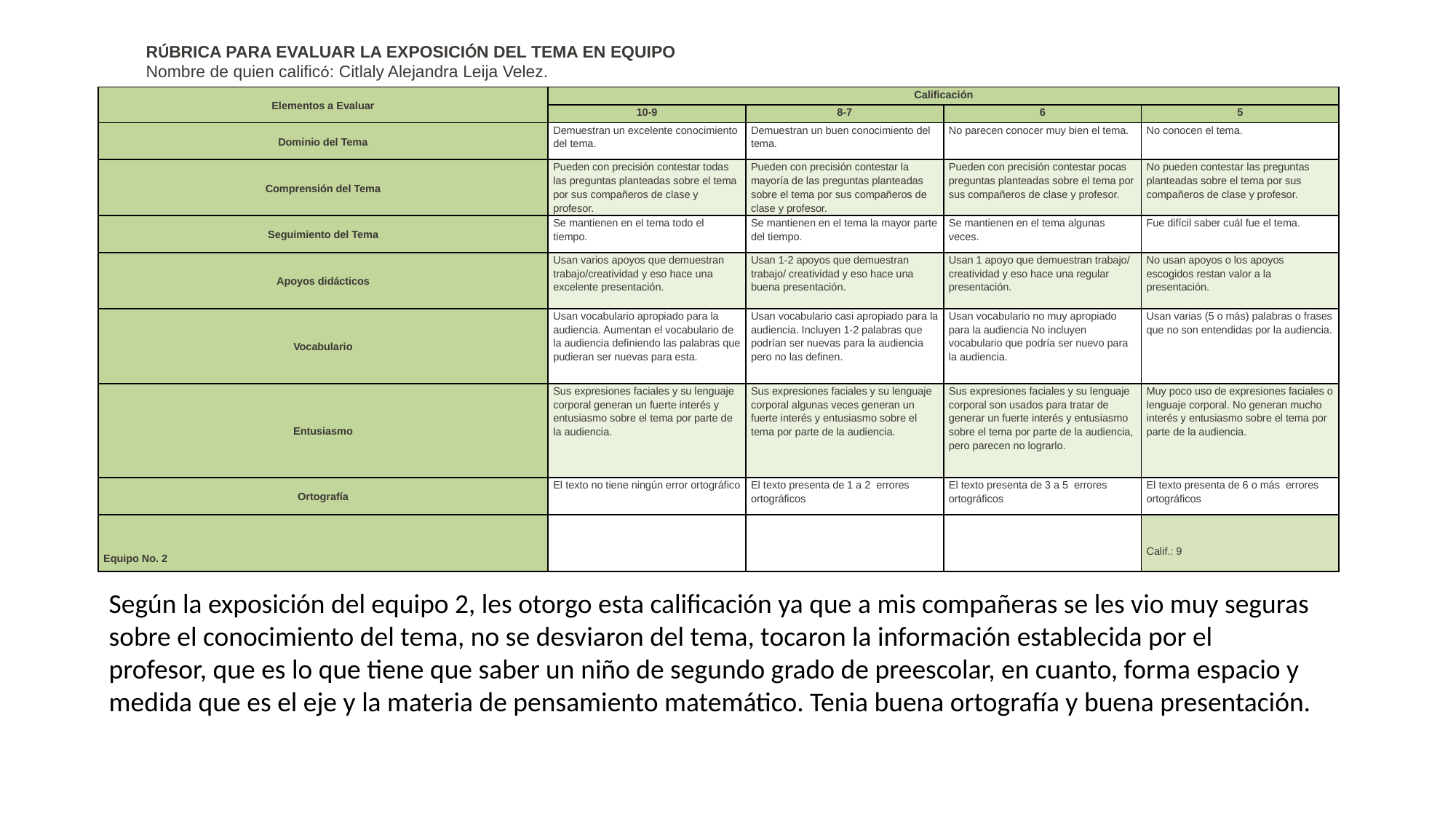

RÚBRICA PARA EVALUAR LA EXPOSICIÓN DEL TEMA EN EQUIPO
Nombre de quien calificó: Citlaly Alejandra Leija Velez.
| Elementos a Evaluar | Calificación |  |  |  |
| --- | --- | --- | --- | --- |
|  | 10-9 | 8-7 | 6 | 5 |
| Dominio del Tema | Demuestran un excelente conocimiento del tema. | Demuestran un buen conocimiento del tema. | No parecen conocer muy bien el tema. | No conocen el tema. |
| Comprensión del Tema | Pueden con precisión contestar todas las preguntas planteadas sobre el tema por sus compañeros de clase y profesor. | Pueden con precisión contestar la mayoría de las preguntas planteadas sobre el tema por sus compañeros de clase y profesor. | Pueden con precisión contestar pocas preguntas planteadas sobre el tema por sus compañeros de clase y profesor. | No pueden contestar las preguntas planteadas sobre el tema por sus compañeros de clase y profesor. |
| Seguimiento del Tema | Se mantienen en el tema todo el tiempo. | Se mantienen en el tema la mayor parte del tiempo. | Se mantienen en el tema algunas veces. | Fue difícil saber cuál fue el tema. |
| Apoyos didácticos | Usan varios apoyos que demuestran trabajo/creatividad y eso hace una excelente presentación. | Usan 1-2 apoyos que demuestran trabajo/ creatividad y eso hace una buena presentación. | Usan 1 apoyo que demuestran trabajo/ creatividad y eso hace una regular presentación. | No usan apoyos o los apoyos escogidos restan valor a la presentación. |
| Vocabulario | Usan vocabulario apropiado para la audiencia. Aumentan el vocabulario de la audiencia definiendo las palabras que pudieran ser nuevas para esta. | Usan vocabulario casi apropiado para la audiencia. Incluyen 1-2 palabras que podrían ser nuevas para la audiencia pero no las definen. | Usan vocabulario no muy apropiado para la audiencia No incluyen vocabulario que podría ser nuevo para la audiencia. | Usan varias (5 o más) palabras o frases que no son entendidas por la audiencia. |
| Entusiasmo | Sus expresiones faciales y su lenguaje corporal generan un fuerte interés y entusiasmo sobre el tema por parte de la audiencia. | Sus expresiones faciales y su lenguaje corporal algunas veces generan un fuerte interés y entusiasmo sobre el tema por parte de la audiencia. | Sus expresiones faciales y su lenguaje corporal son usados para tratar de generar un fuerte interés y entusiasmo sobre el tema por parte de la audiencia, pero parecen no lograrlo. | Muy poco uso de expresiones faciales o lenguaje corporal. No generan mucho interés y entusiasmo sobre el tema por parte de la audiencia. |
| Ortografía | El texto no tiene ningún error ortográfico | El texto presenta de 1 a 2 errores ortográficos | El texto presenta de 3 a 5 errores ortográficos | El texto presenta de 6 o más errores ortográficos |
| Equipo No. 2 |  |  |  | Calif.: 9 |
Según la exposición del equipo 2, les otorgo esta calificación ya que a mis compañeras se les vio muy seguras sobre el conocimiento del tema, no se desviaron del tema, tocaron la información establecida por el profesor, que es lo que tiene que saber un niño de segundo grado de preescolar, en cuanto, forma espacio y medida que es el eje y la materia de pensamiento matemático. Tenia buena ortografía y buena presentación.